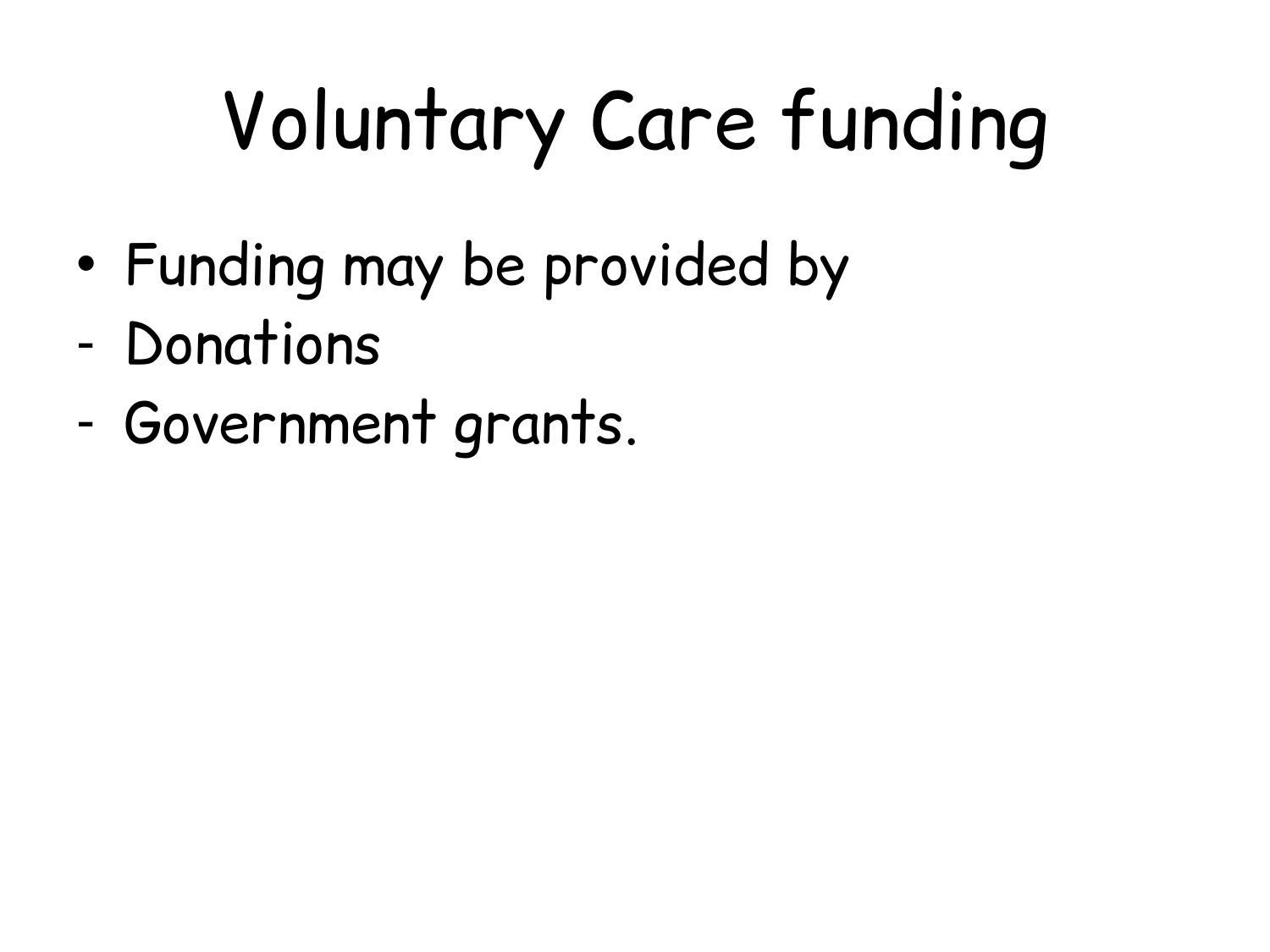

# Voluntary Care funding
Funding may be provided by
Donations
Government grants.